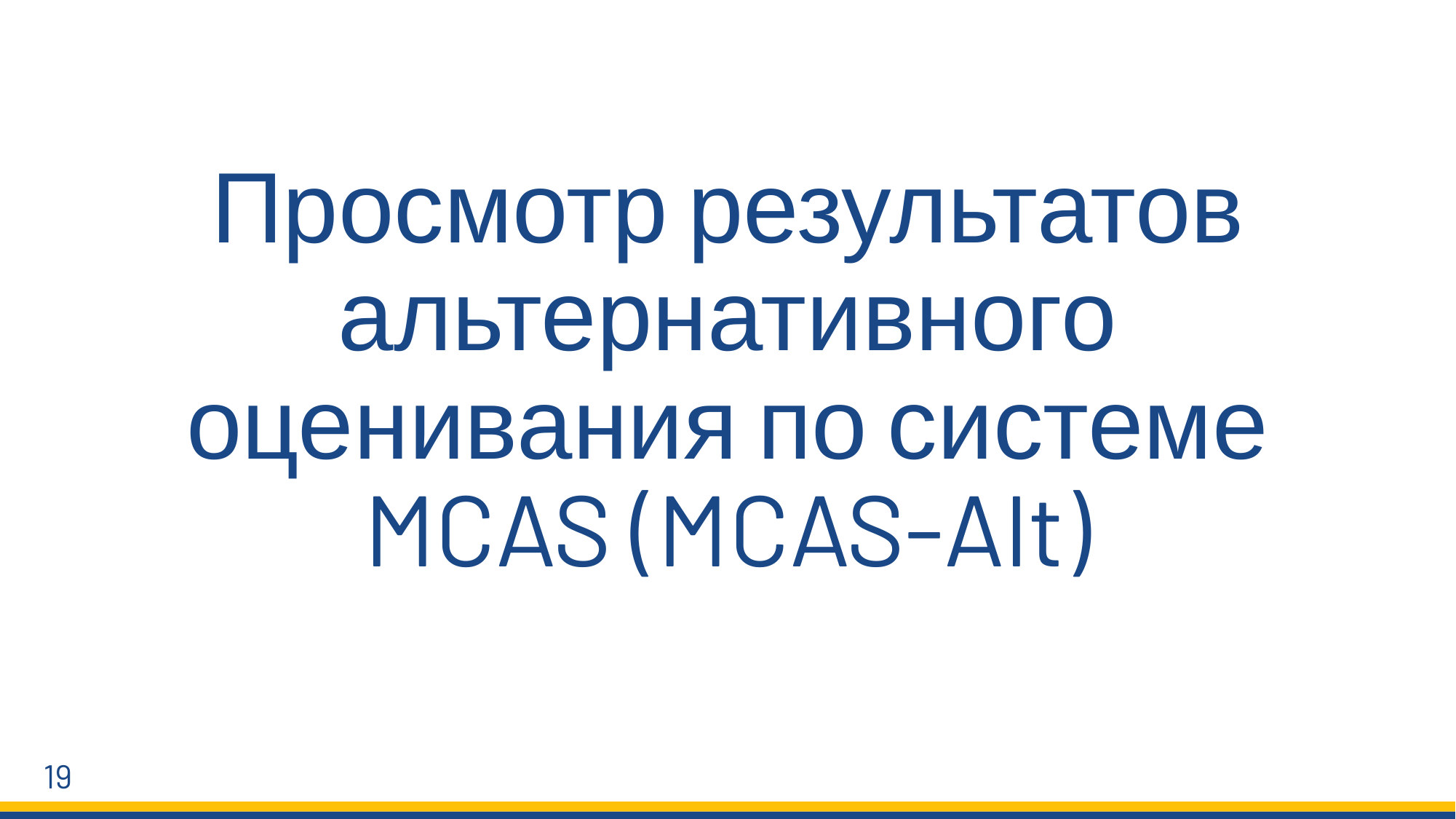

# Просмотр результатов альтернативного оценивания по системе MCAS (MCAS-Alt)
19